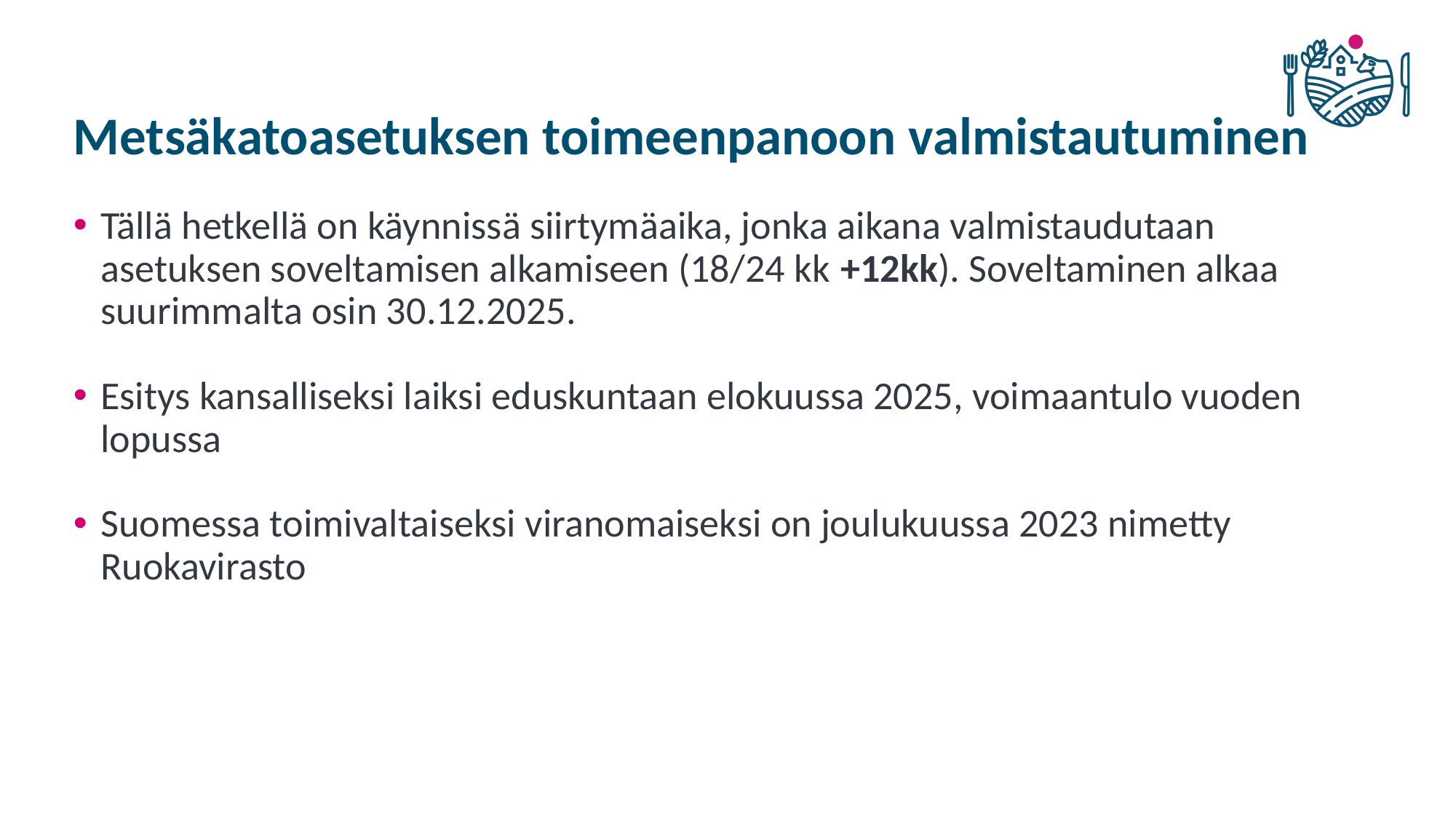

# Metsäkatoasetuksen toimeenpanoon valmistautuminen
Tällä hetkellä on käynnissä siirtymäaika, jonka aikana valmistaudutaan asetuksen soveltamisen alkamiseen (18/24 kk +12kk). Soveltaminen alkaa suurimmalta osin 30.12.2025.

Esitys kansalliseksi laiksi eduskuntaan elokuussa 2025, voimaantulo vuoden lopussa

Suomessa toimivaltaiseksi viranomaiseksi on joulukuussa 2023 nimetty Ruokavirasto